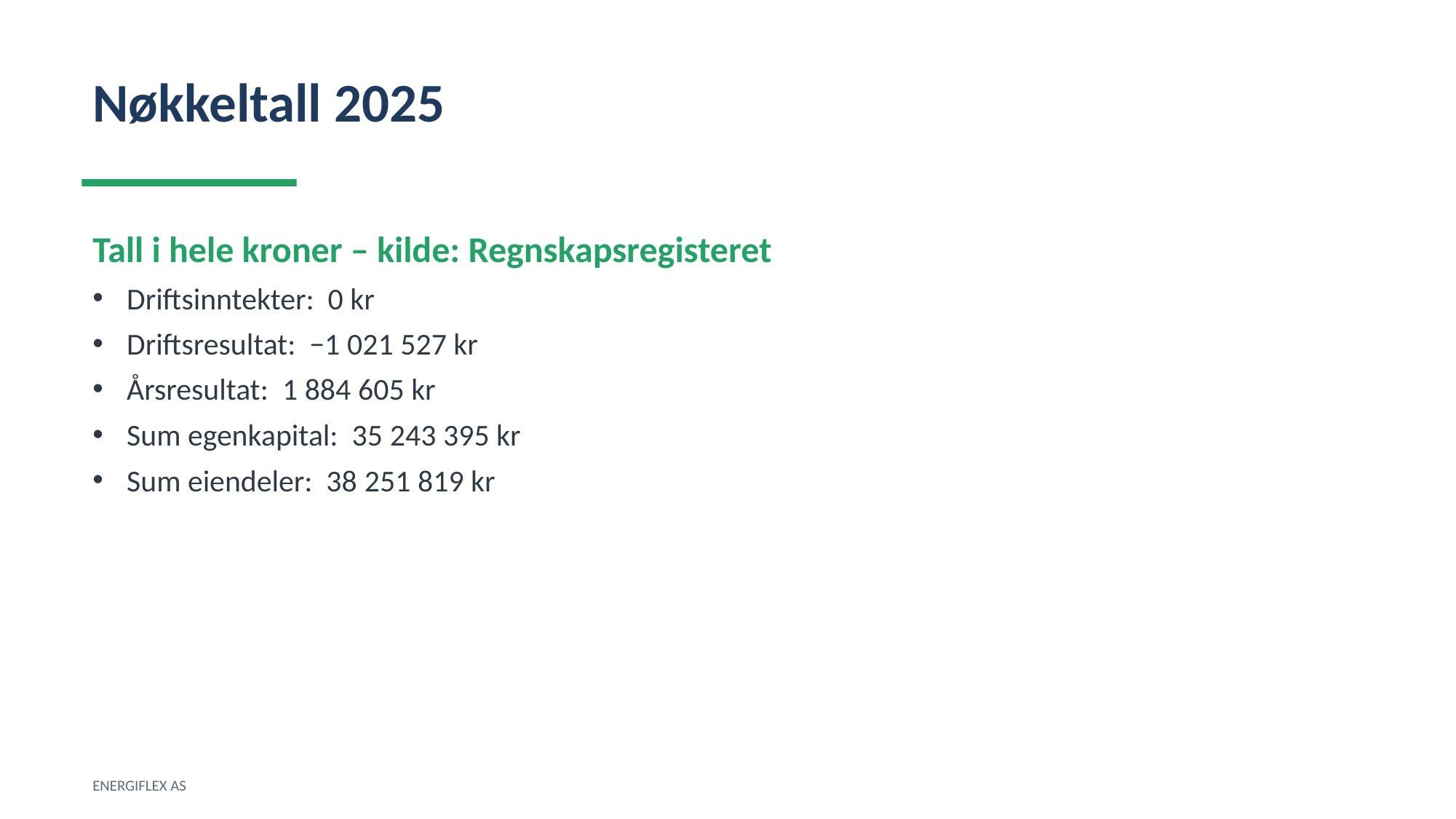

Nøkkeltall 2025

Tall i hele kroner – kilde: Regnskapsregisteret
Driftsinntekter:  0 kr
Driftsresultat:  −1 021 527 kr
Årsresultat:  1 884 605 kr
Sum egenkapital:  35 243 395 kr
Sum eiendeler:  38 251 819 kr
ENERGIFLEX AS